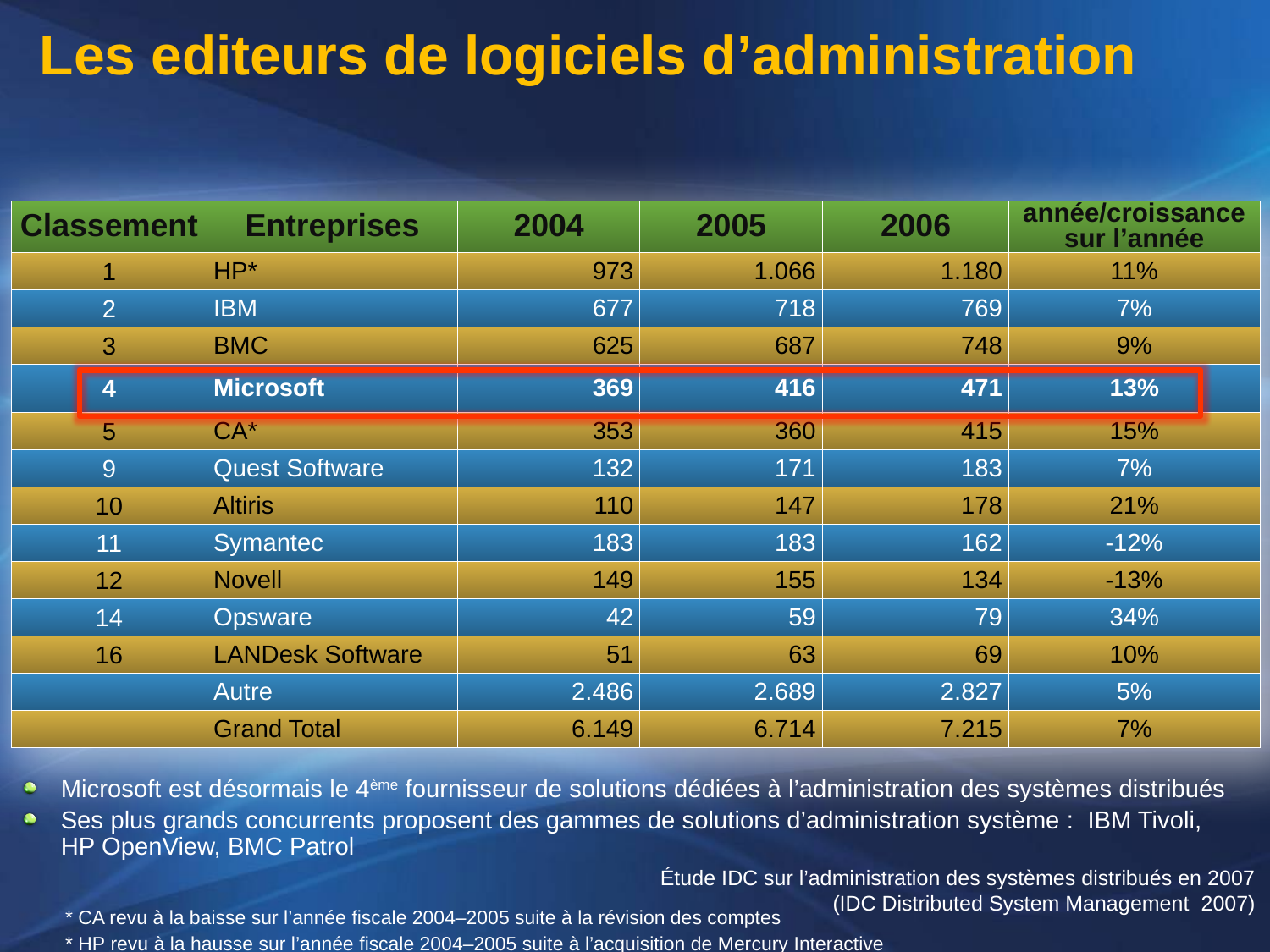

# Les editeurs de logiciels d’administration
| Classement | Entreprises | 2004 | 2005 | 2006 | année/croissance sur l’année |
| --- | --- | --- | --- | --- | --- |
| 1 | HP\* | 973 | 1.066 | 1.180 | 11% |
| 2 | IBM | 677 | 718 | 769 | 7% |
| 3 | BMC | 625 | 687 | 748 | 9% |
| 4 | Microsoft | 369 | 416 | 471 | 13% |
| 5 | CA\* | 353 | 360 | 415 | 15% |
| 9 | Quest Software | 132 | 171 | 183 | 7% |
| 10 | Altiris | 110 | 147 | 178 | 21% |
| 11 | Symantec | 183 | 183 | 162 | -12% |
| 12 | Novell | 149 | 155 | 134 | -13% |
| 14 | Opsware | 42 | 59 | 79 | 34% |
| 16 | LANDesk Software | 51 | 63 | 69 | 10% |
|  | Autre | 2.486 | 2.689 | 2.827 | 5% |
|  | Grand Total | 6.149 | 6.714 | 7.215 | 7% |

Microsoft est désormais le 4ème fournisseur de solutions dédiées à l’administration des systèmes distribués
Ses plus grands concurrents proposent des gammes de solutions d’administration système :  IBM Tivoli, HP OpenView, BMC Patrol
Étude IDC sur l’administration des systèmes distribués en 2007
(IDC Distributed System Management  2007)
* CA revu à la baisse sur l’année fiscale 2004–2005 suite à la révision des comptes
* HP revu à la hausse sur l’année fiscale 2004–2005 suite à l’acquisition de Mercury Interactive